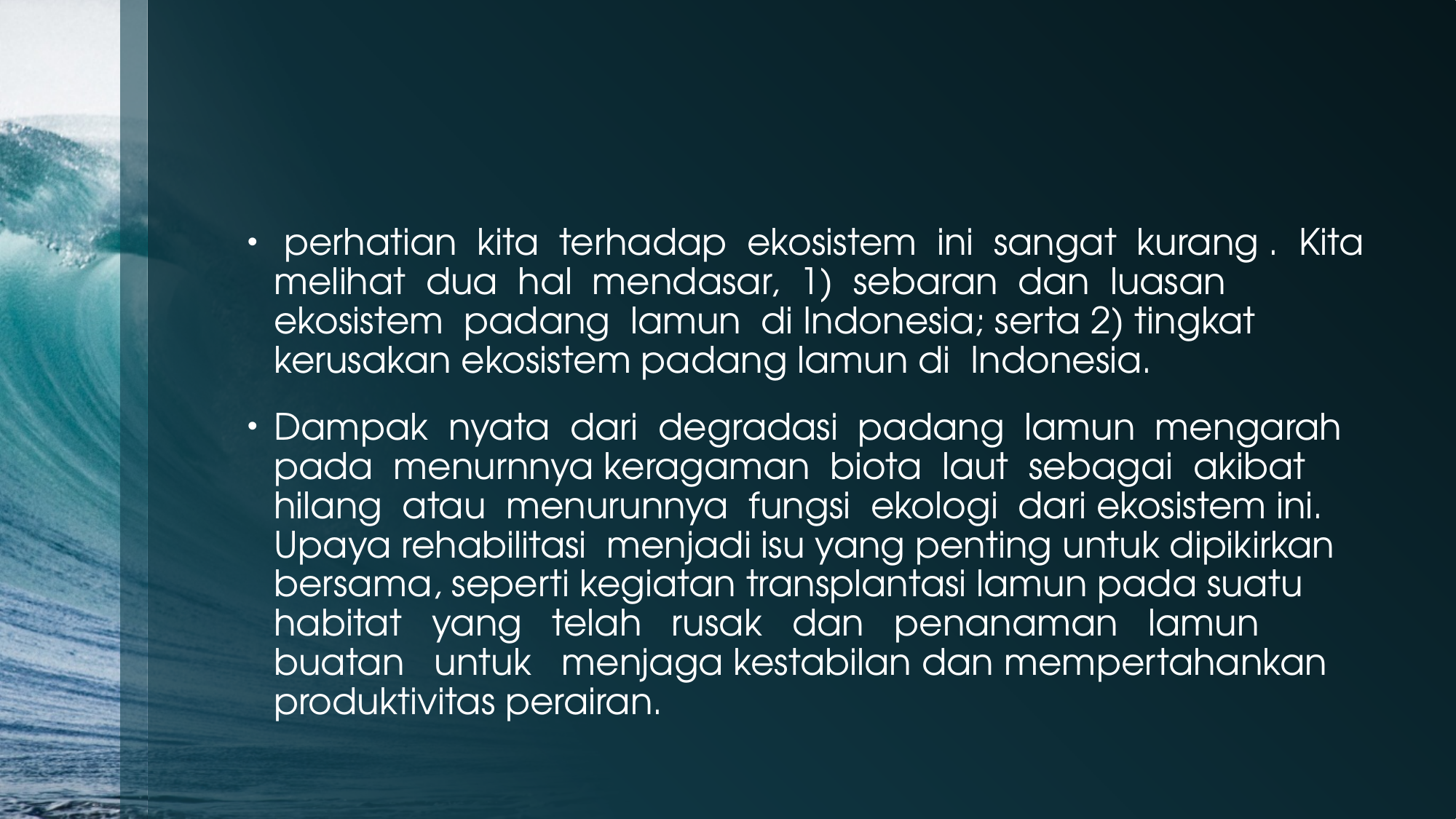

#
 perhatian  kita  terhadap  ekosistem  ini  sangat  kurang .  Kita melihat  dua  hal  mendasar,  1)  sebaran  dan  luasan  ekosistem  padang  lamun  di Indonesia; serta 2) tingkat kerusakan ekosistem padang lamun di  Indonesia.
Dampak  nyata  dari  degradasi  padang  lamun  mengarah  pada  menurnnya keragaman  biota  laut  sebagai  akibat  hilang  atau  menurunnya  fungsi  ekologi  dari ekosistem ini.  Upaya rehabilitasi  menjadi isu yang penting untuk dipikirkan bersama, seperti kegiatan transplantasi lamun pada suatu   habitat   yang   telah   rusak   dan   penanaman   lamun   buatan   untuk   menjaga kestabilan dan mempertahankan produktivitas perairan.